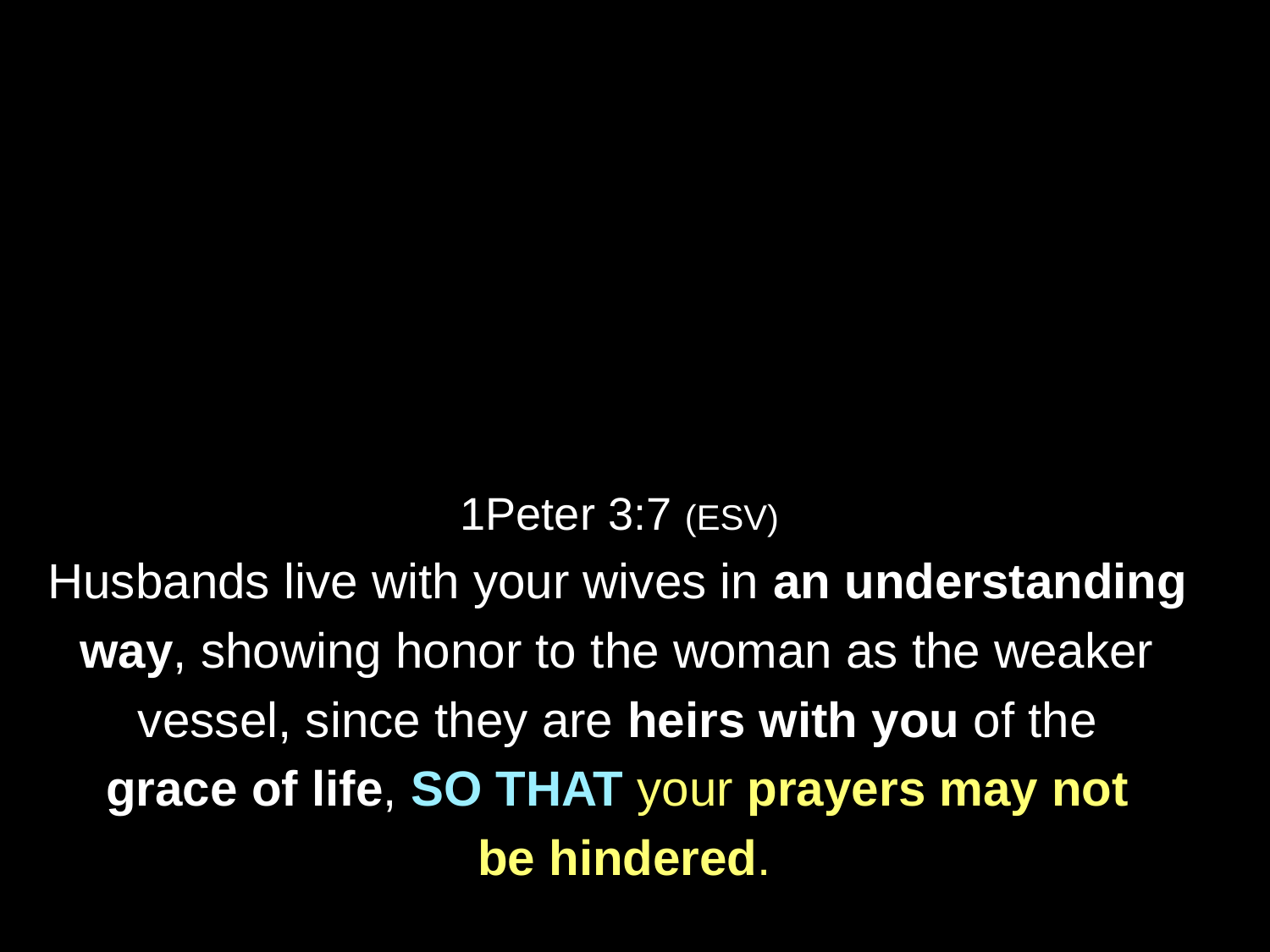

1Peter 3:7 (ESV)
Husbands live with your wives in an understanding
way, showing honor to the woman as the weaker
vessel, since they are heirs with you of the
grace of life, SO THAT your prayers may not
be hindered.